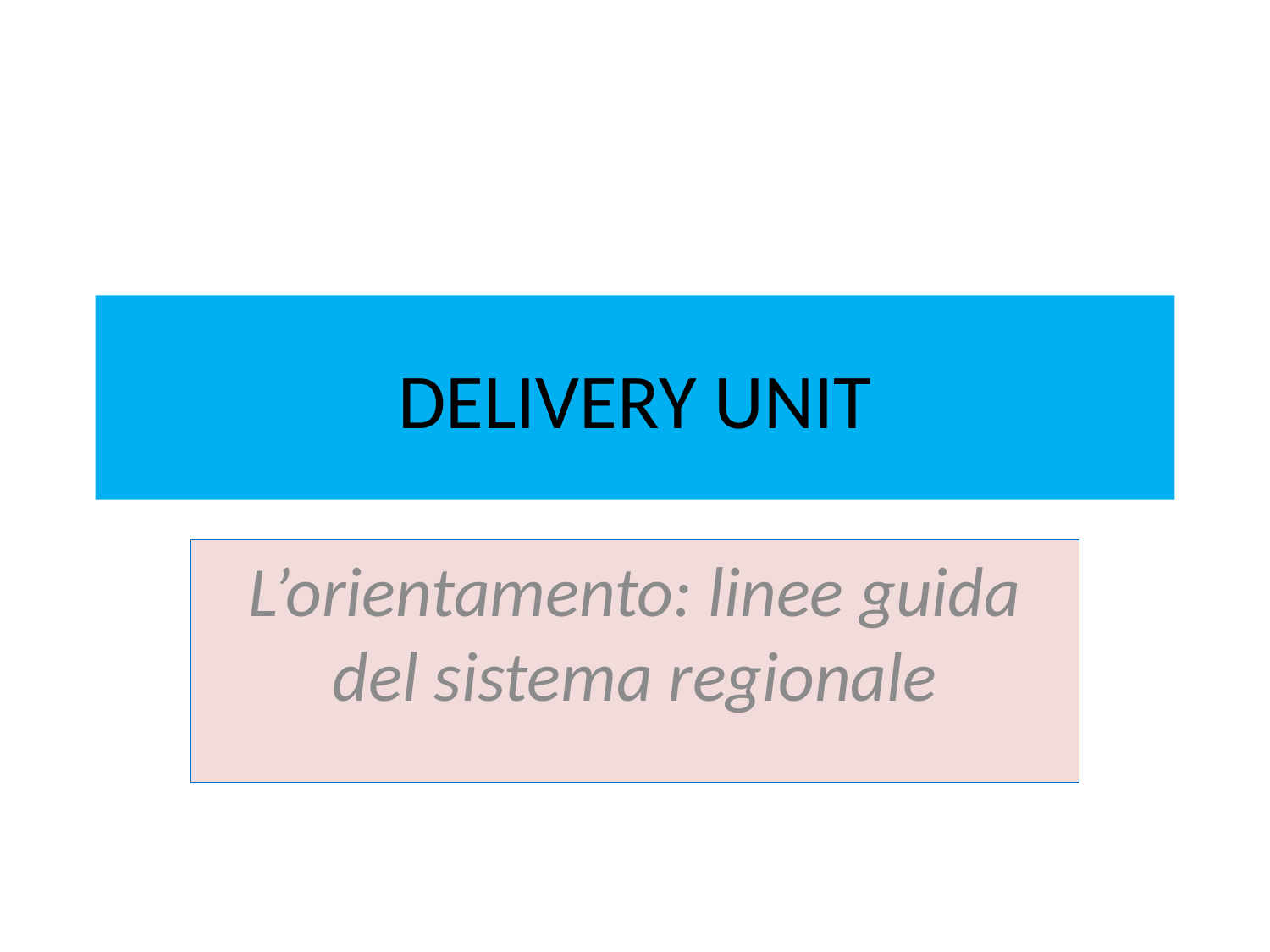

# DELIVERY UNIT
L’orientamento: linee guida del sistema regionale